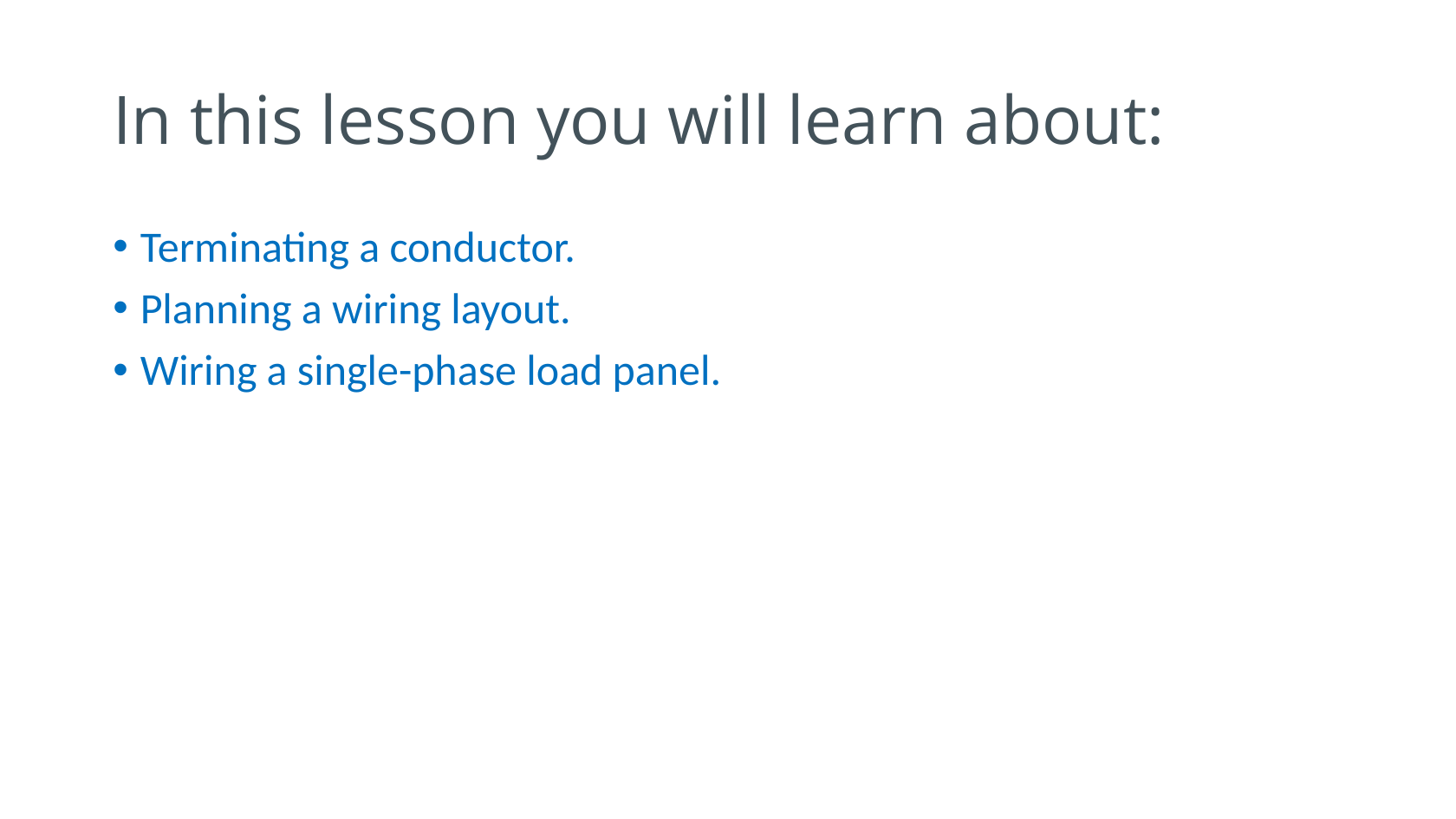

# In this lesson you will learn about:
Terminating a conductor.
Planning a wiring layout.
Wiring a single-phase load panel.